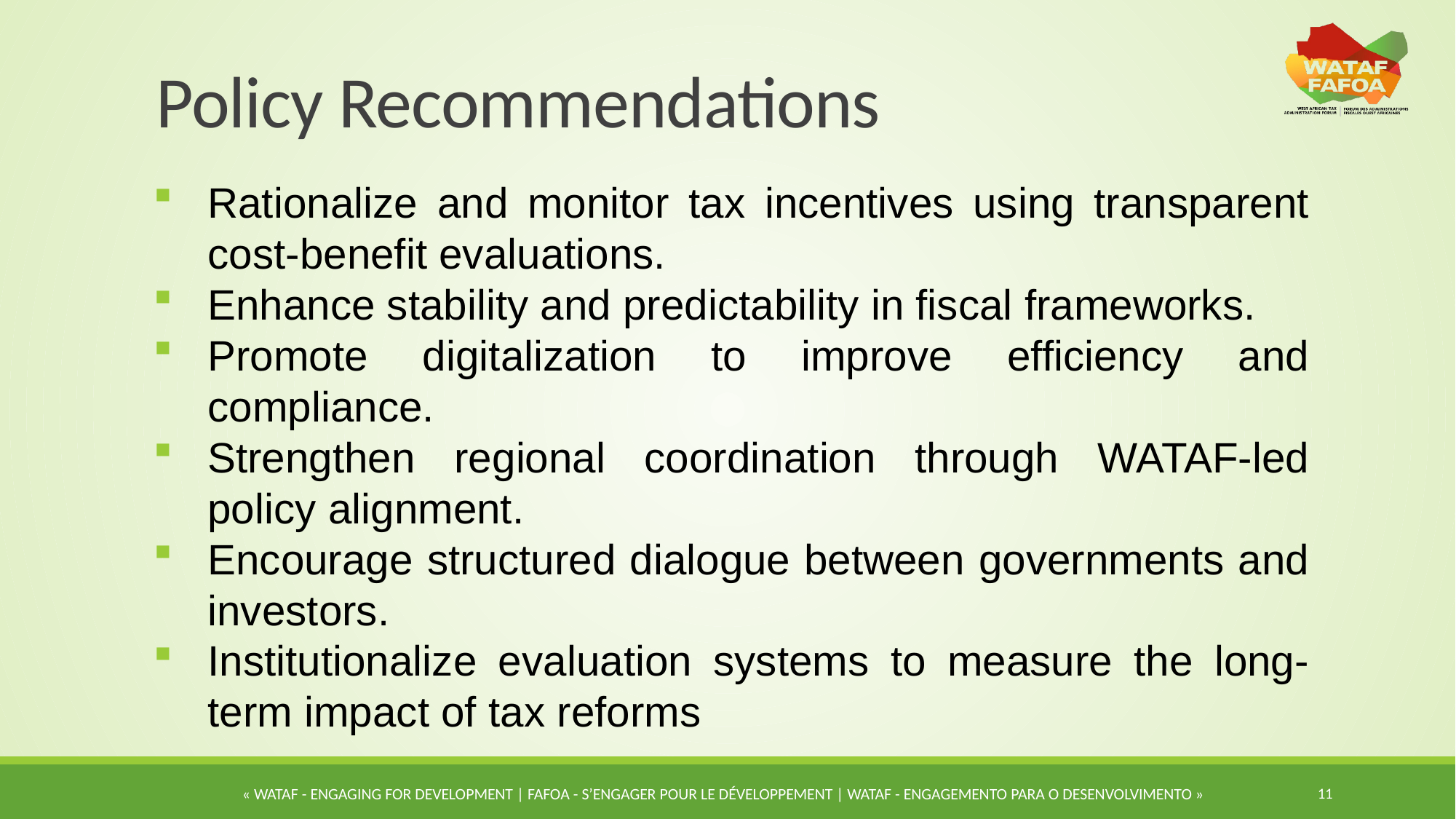

# Policy Recommendations
Rationalize and monitor tax incentives using transparent cost-benefit evaluations.
Enhance stability and predictability in fiscal frameworks.
Promote digitalization to improve efficiency and compliance.
Strengthen regional coordination through WATAF-led policy alignment.
Encourage structured dialogue between governments and investors.
Institutionalize evaluation systems to measure the long-term impact of tax reforms
11